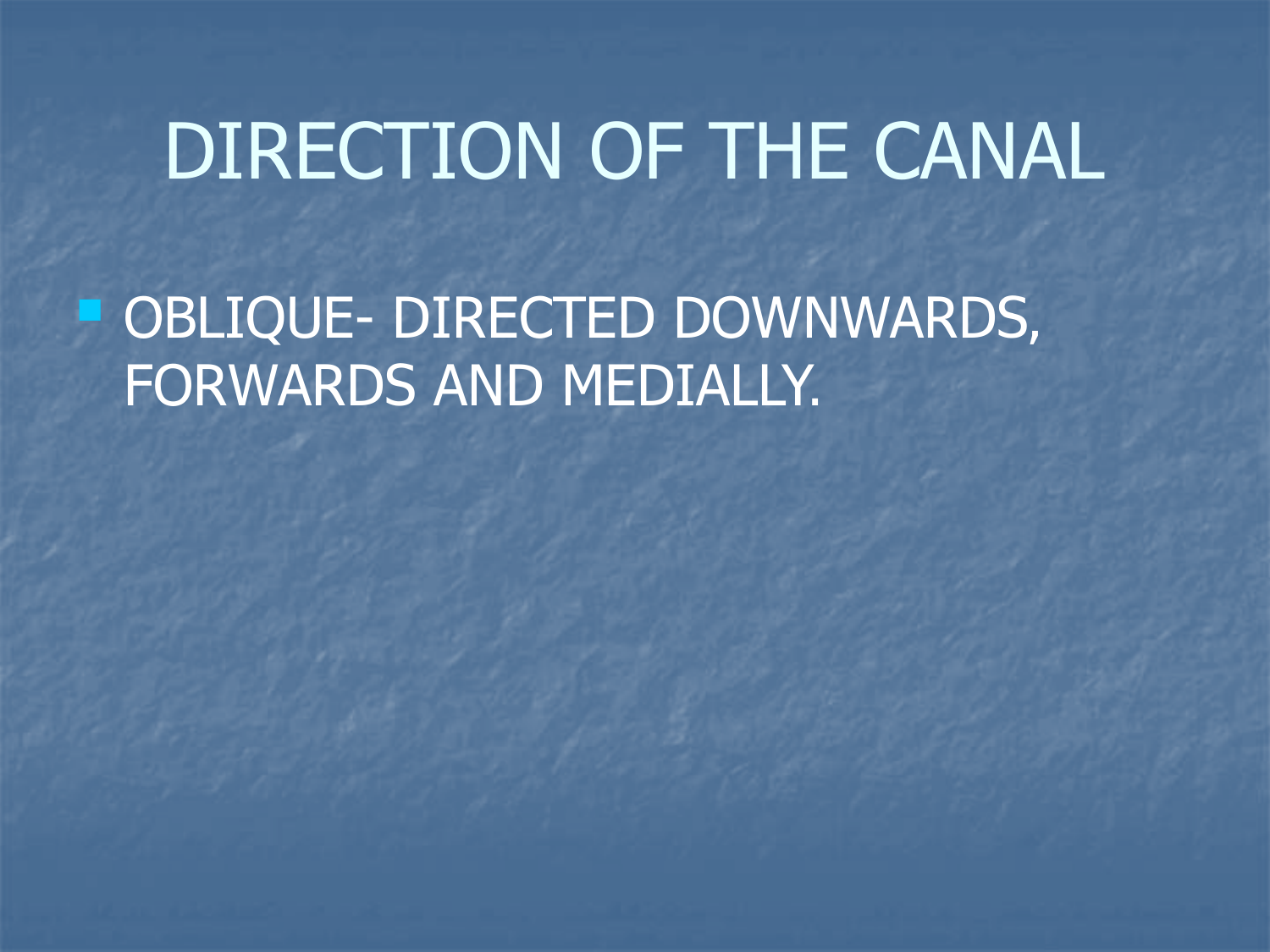

# DIRECTION OF THE CANAL
OBLIQUE- DIRECTED DOWNWARDS, FORWARDS AND MEDIALLY.